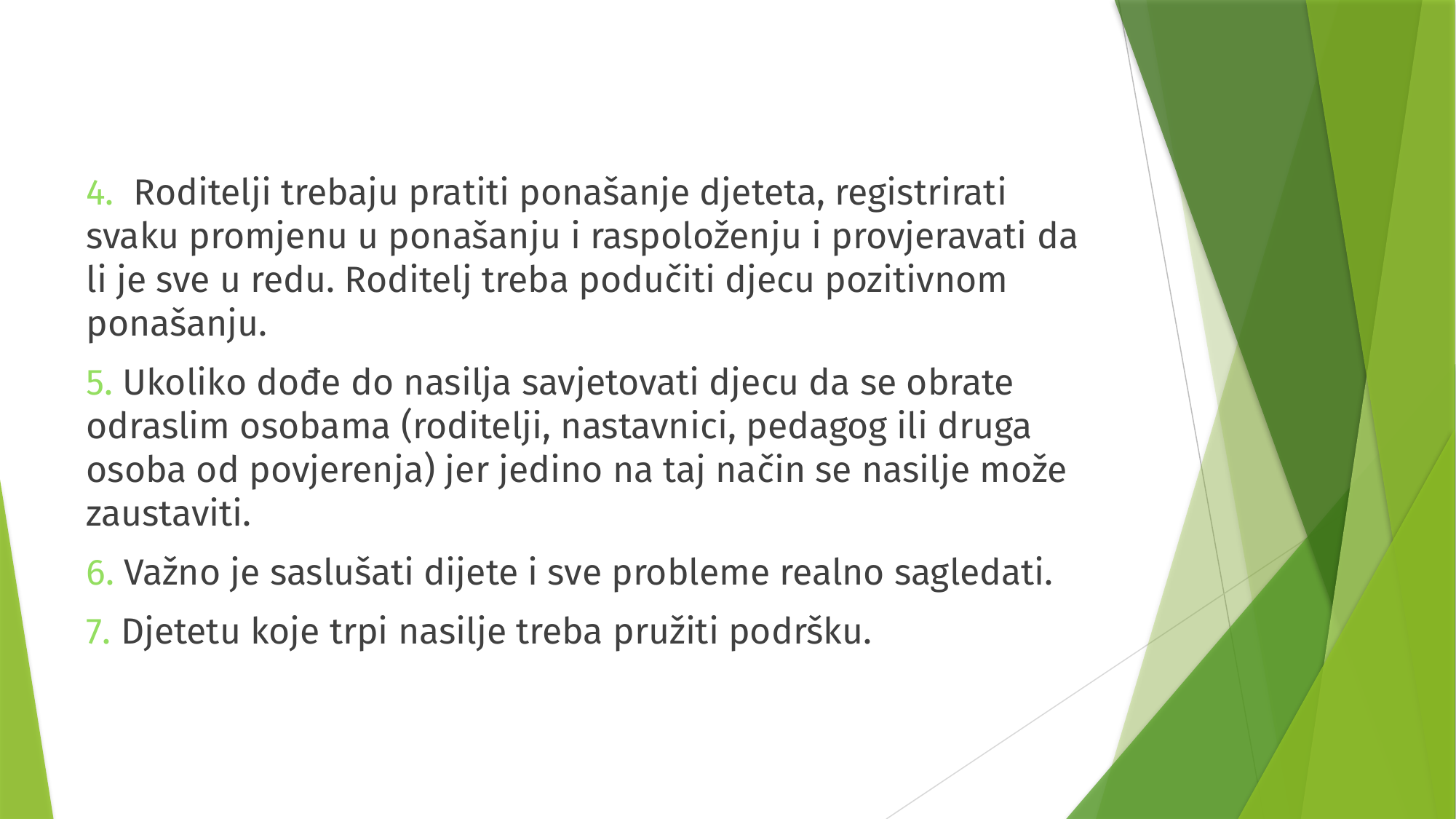

4.  Roditelji trebaju pratiti ponašanje djeteta, registrirati svaku promjenu u ponašanju i raspoloženju i provjeravati da li je sve u redu. Roditelj treba podučiti djecu pozitivnom ponašanju.
5. Ukoliko dođe do nasilja savjetovati djecu da se obrate odraslim osobama (roditelji, nastavnici, pedagog ili druga osoba od povjerenja) jer jedino na taj način se nasilje može zaustaviti.
6. Važno je saslušati dijete i sve probleme realno sagledati.
7. Djetetu koje trpi nasilje treba pružiti podršku.